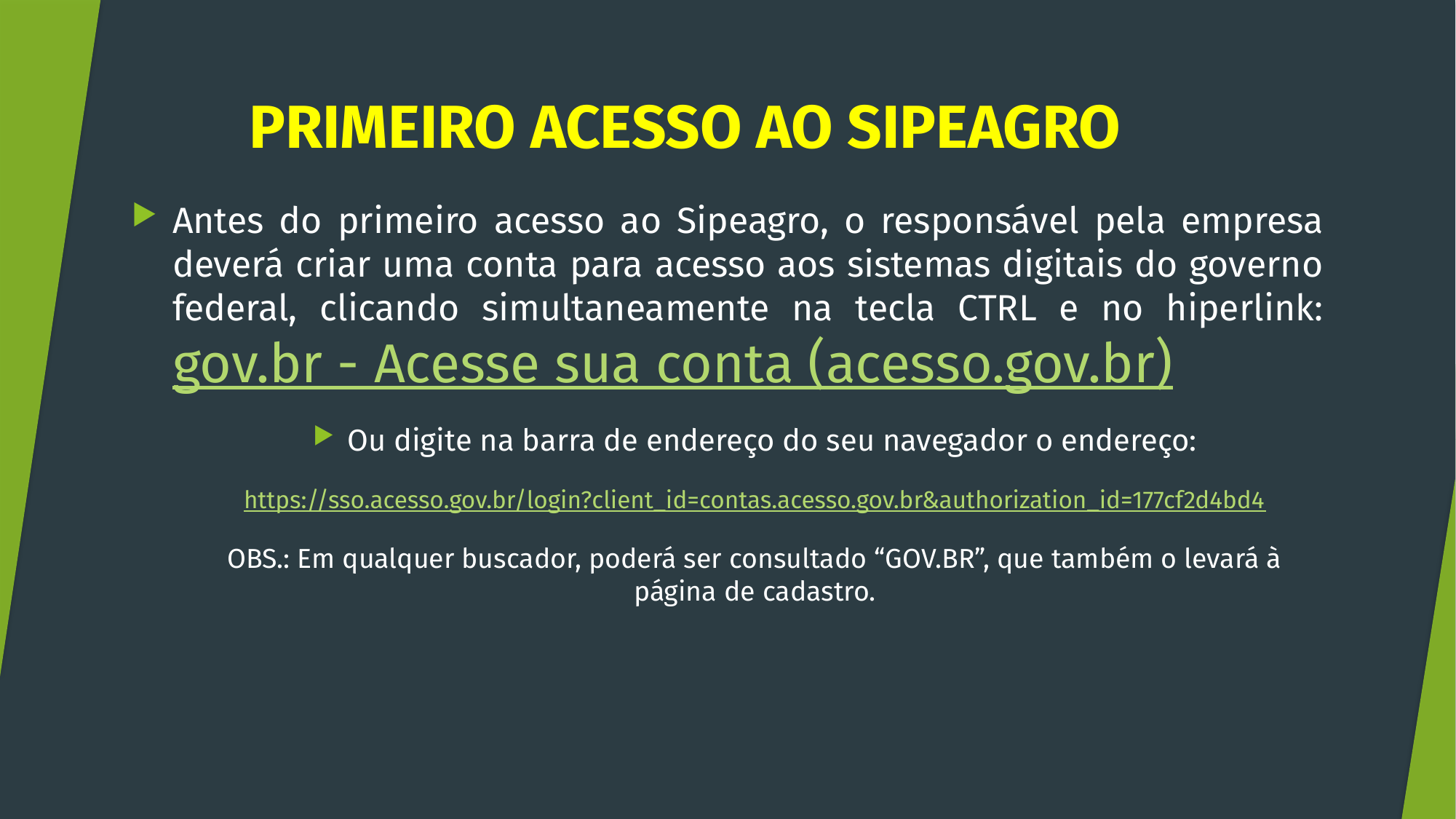

# PRIMEIRO ACESSO AO SIPEAGRO
Antes do primeiro acesso ao Sipeagro, o responsável pela empresa deverá criar uma conta para acesso aos sistemas digitais do governo federal, clicando simultaneamente na tecla CTRL e no hiperlink: gov.br - Acesse sua conta (acesso.gov.br)
Ou digite na barra de endereço do seu navegador o endereço:
https://sso.acesso.gov.br/login?client_id=contas.acesso.gov.br&authorization_id=177cf2d4bd4
OBS.: Em qualquer buscador, poderá ser consultado “GOV.BR”, que também o levará à página de cadastro.